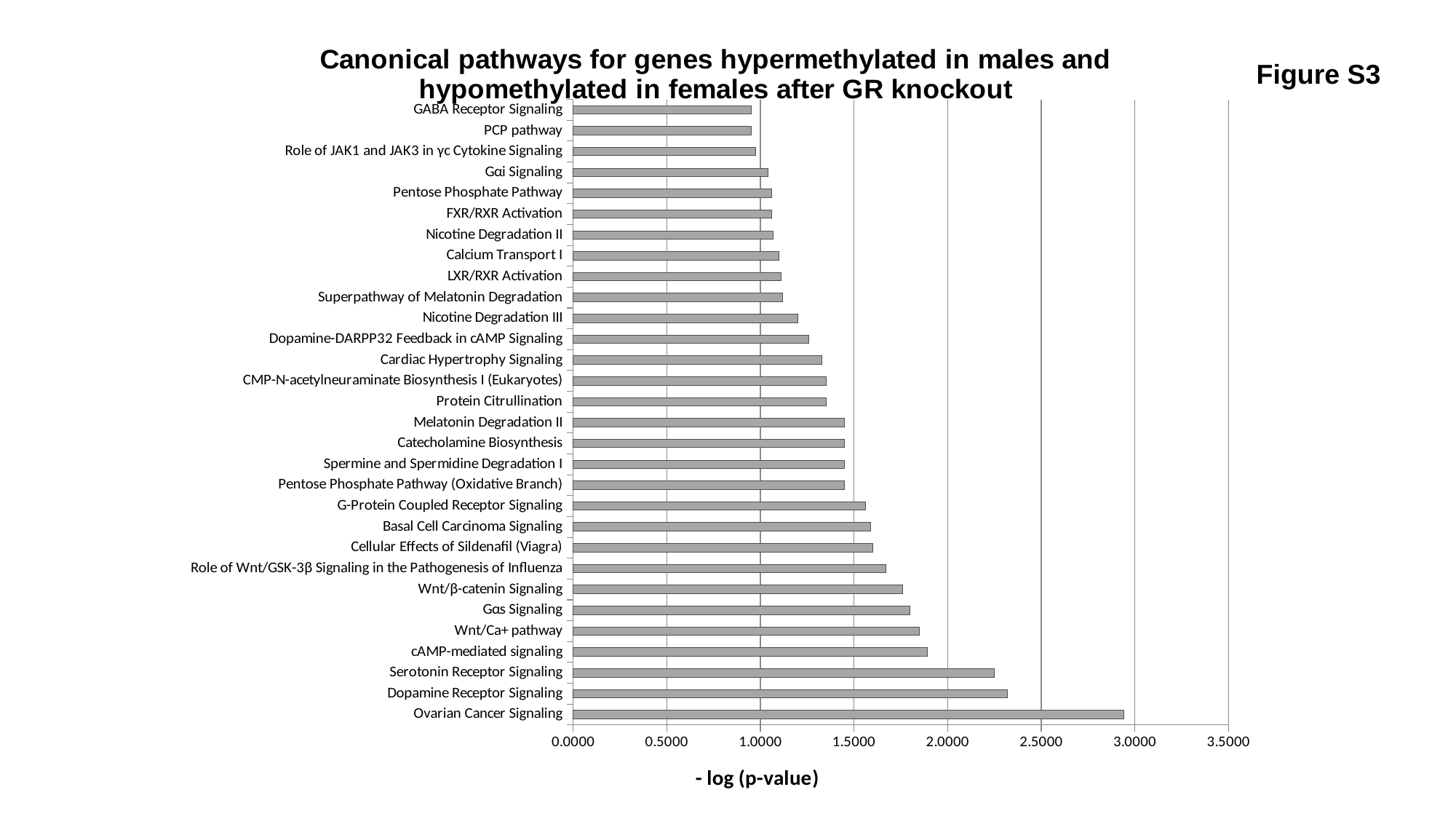

### Chart: Canonical pathways for genes hypermethylated in males and hypomethylated in females after GR knockout

| Category |  |
|---|---|
| Ovarian Cancer Signaling | 2.94 |
| Dopamine Receptor Signaling | 2.32 |
| Serotonin Receptor Signaling | 2.25 |
| cAMP-mediated signaling | 1.89 |
| Wnt/Ca+ pathway | 1.85 |
| Gαs Signaling | 1.8 |
| Wnt/β-catenin Signaling | 1.76 |
| Role of Wnt/GSK-3β Signaling in the Pathogenesis of Influenza | 1.67 |
| Cellular Effects of Sildenafil (Viagra) | 1.6 |
| Basal Cell Carcinoma Signaling | 1.59 |
| G-Protein Coupled Receptor Signaling | 1.56 |
| Pentose Phosphate Pathway (Oxidative Branch) | 1.45 |
| Spermine and Spermidine Degradation I | 1.45 |
| Catecholamine Biosynthesis | 1.45 |
| Melatonin Degradation II | 1.45 |
| Protein Citrullination | 1.35 |
| CMP-N-acetylneuraminate Biosynthesis I (Eukaryotes) | 1.35 |
| Cardiac Hypertrophy Signaling | 1.33 |
| Dopamine-DARPP32 Feedback in cAMP Signaling | 1.26 |
| Nicotine Degradation III | 1.2 |
| Superpathway of Melatonin Degradation | 1.12 |
| LXR/RXR Activation | 1.11 |
| Calcium Transport I | 1.1 |
| Nicotine Degradation II | 1.07 |
| FXR/RXR Activation | 1.06 |
| Pentose Phosphate Pathway | 1.06 |
| Gαi Signaling | 1.04 |
| Role of JAK1 and JAK3 in γc Cytokine Signaling | 0.976 |
| PCP pathway | 0.953 |
| GABA Receptor Signaling | 0.953 |
Figure S3